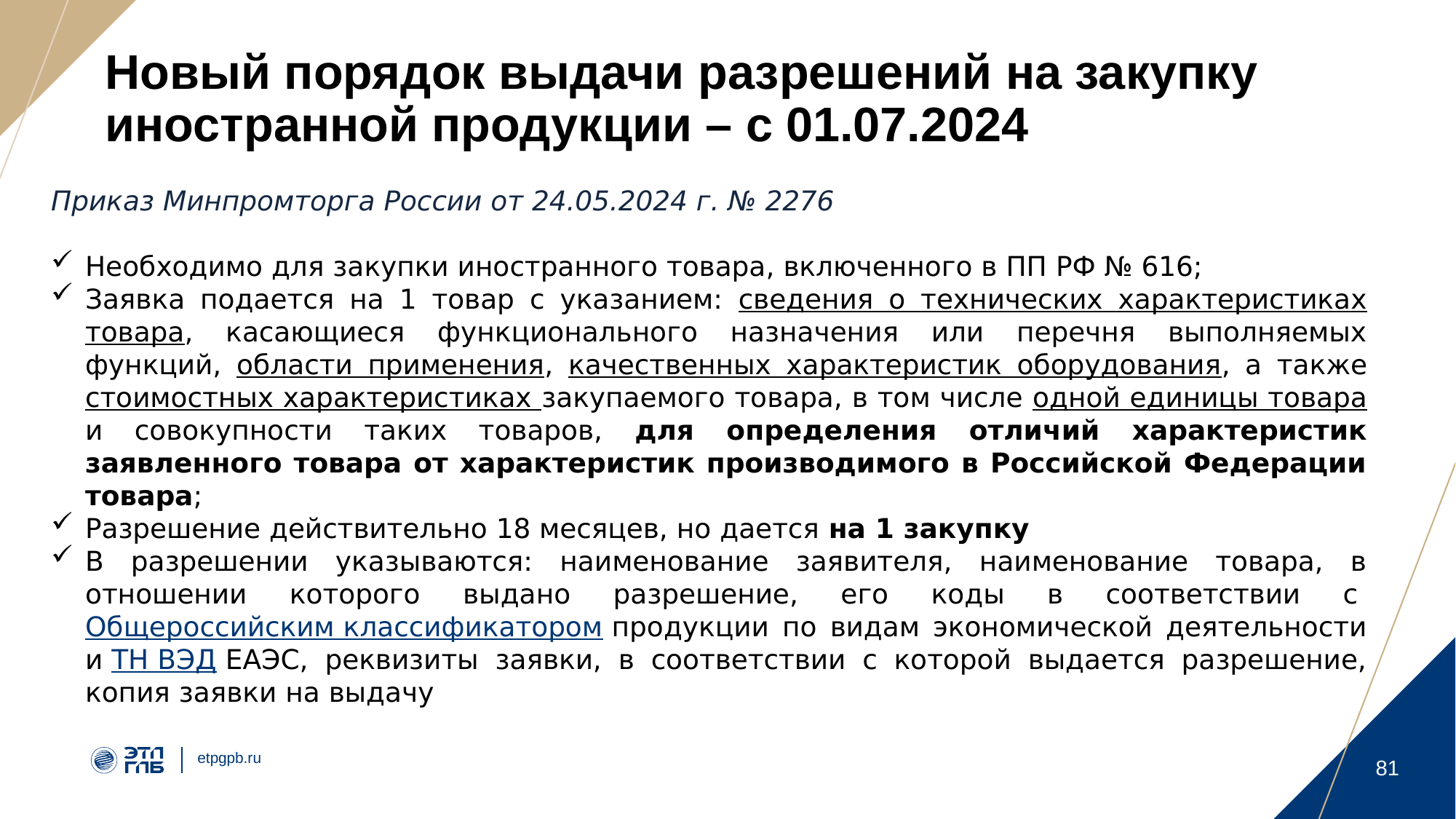

# Новый порядок выдачи разрешений на закупку иностранной продукции – с 01.07.2024
Приказ Минпромторга России от 24.05.2024 г. № 2276

Необходимо для закупки иностранного товара, включенного в ПП РФ № 616;
Заявка подается на 1 товар с указанием: сведения о технических характеристиках товара, касающиеся функционального назначения или перечня выполняемых функций, области применения, качественных характеристик оборудования, а также стоимостных характеристиках закупаемого товара, в том числе одной единицы товара и совокупности таких товаров, для определения отличий характеристик заявленного товара от характеристик производимого в Российской Федерации товара;
Разрешение действительно 18 месяцев, но дается на 1 закупку
В разрешении указываются: наименование заявителя, наименование товара, в отношении которого выдано разрешение, его коды в соответствии с Общероссийским классификатором продукции по видам экономической деятельности и ТН ВЭД ЕАЭС, реквизиты заявки, в соответствии с которой выдается разрешение, копия заявки на выдачу